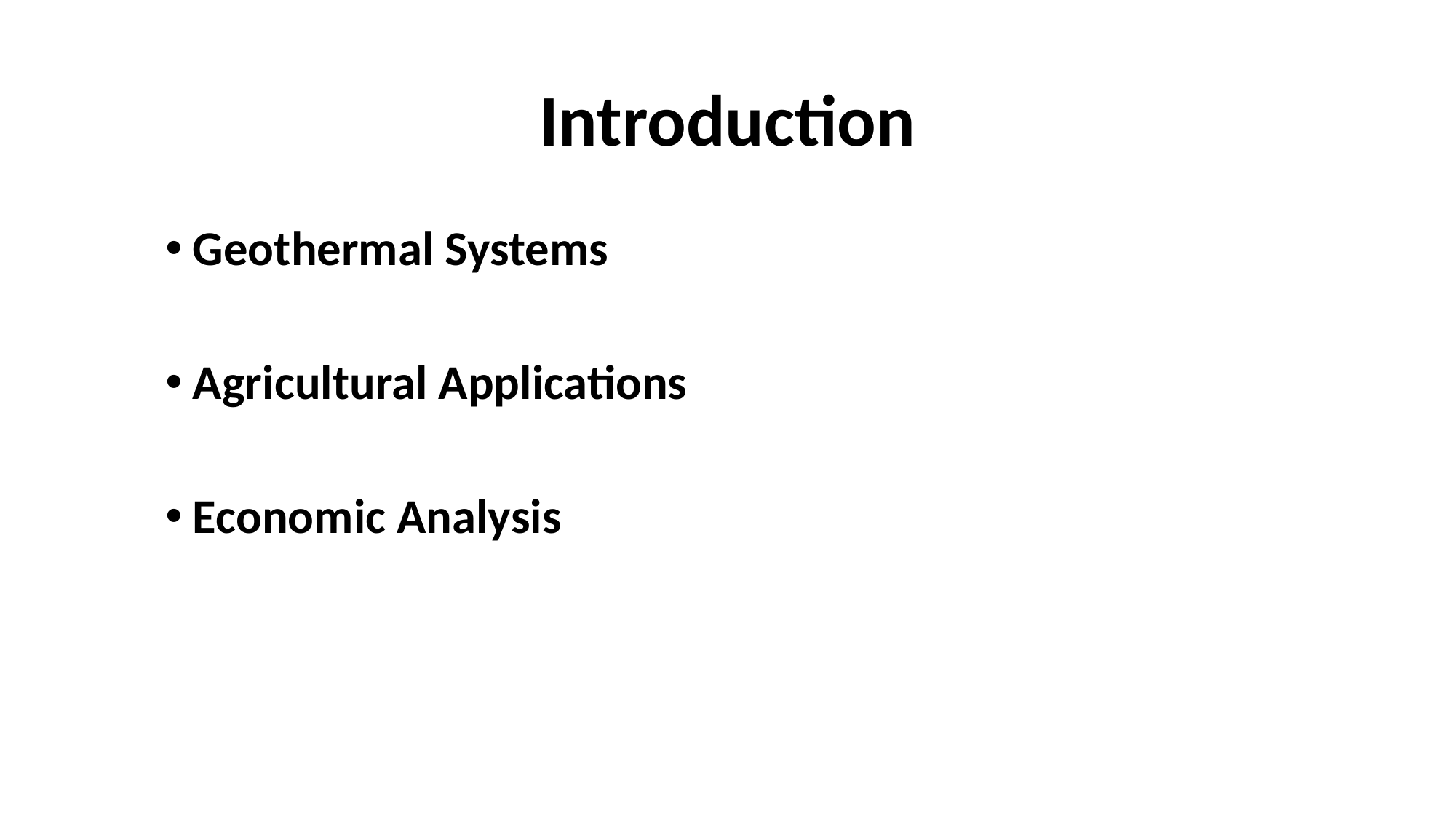

# Introduction
Geothermal Systems

Agricultural Applications

Economic Analysis